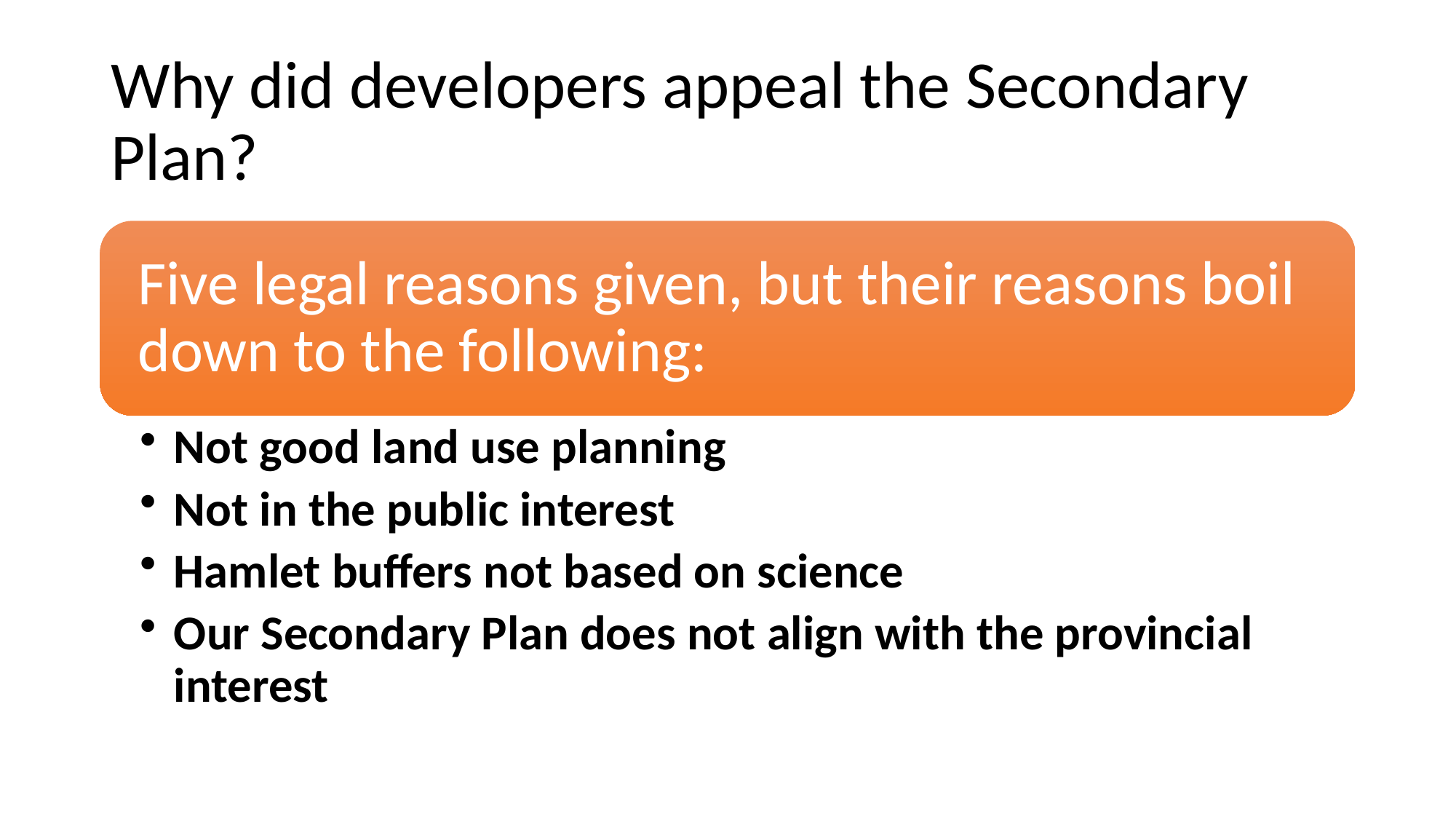

# Why did developers appeal the Secondary Plan?
Five legal reasons given, but their reasons boil down to the following:
Not good land use planning
Not in the public interest
Hamlet buffers not based on science
Our Secondary Plan does not align with the provincial interest